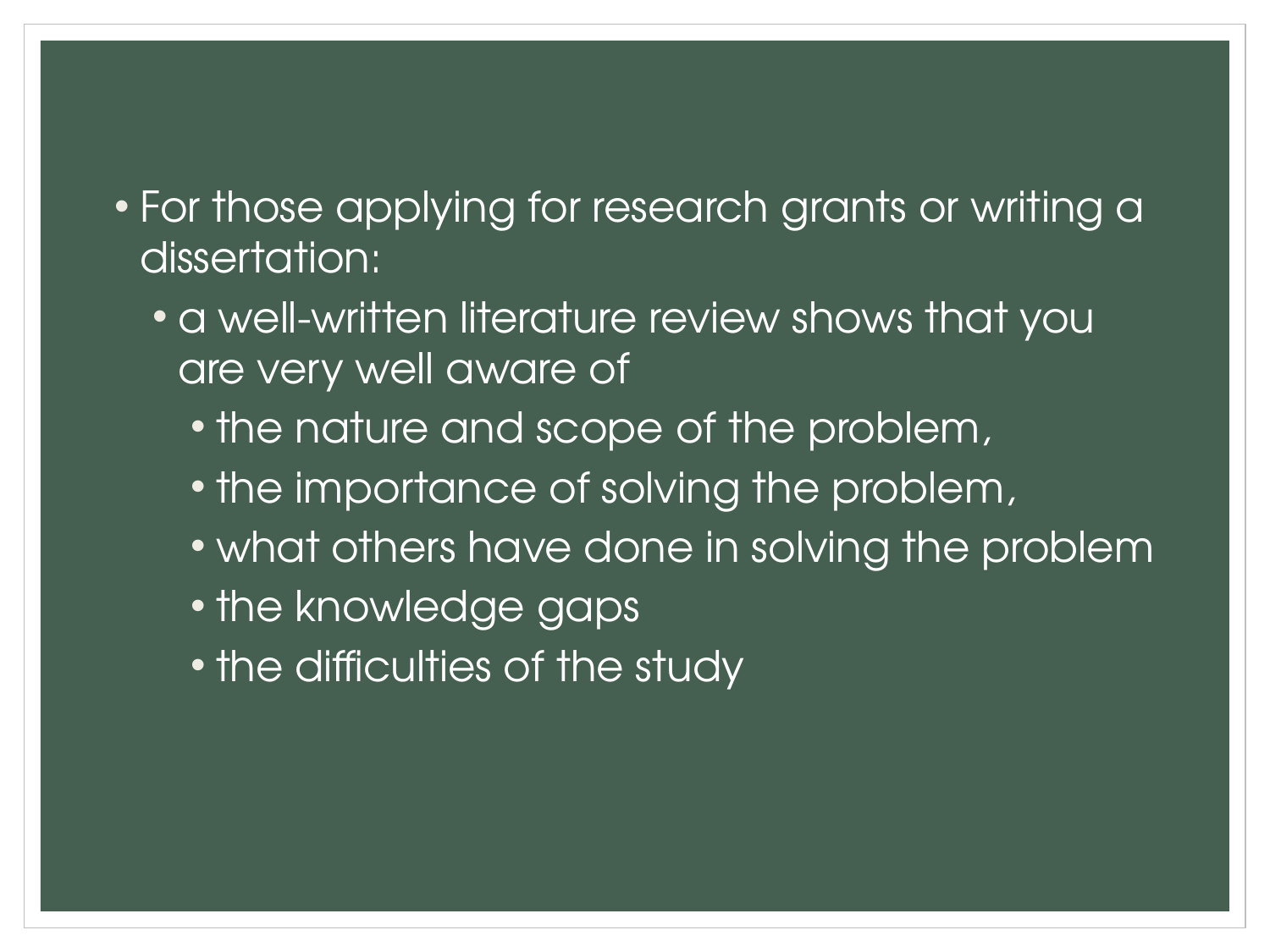

#
For those applying for research grants or writing a dissertation:
a well-written literature review shows that you are very well aware of
the nature and scope of the problem,
the importance of solving the problem,
what others have done in solving the problem
the knowledge gaps
the difficulties of the study